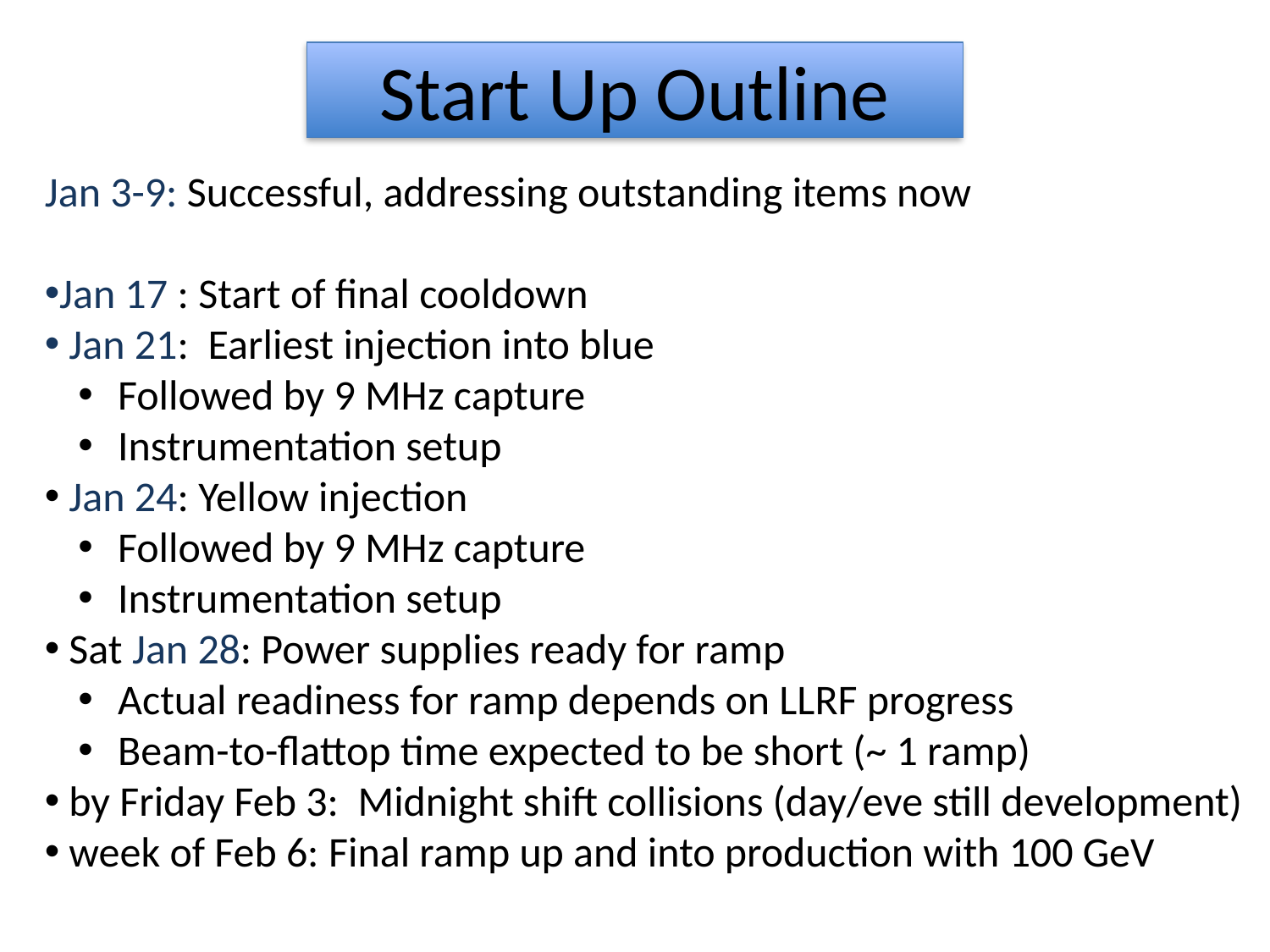

# Start Up Outline

Jan 3-9: Successful, addressing outstanding items now

Jan 17 : Start of final cooldown
 Jan 21:  Earliest injection into blue
 Followed by 9 MHz capture
 Instrumentation setup
 Jan 24: Yellow injection
 Followed by 9 MHz capture
 Instrumentation setup
 Sat Jan 28: Power supplies ready for ramp
 Actual readiness for ramp depends on LLRF progress
 Beam-to-flattop time expected to be short (~ 1 ramp)
 by Friday Feb 3:  Midnight shift collisions (day/eve still development)
 week of Feb 6: Final ramp up and into production with 100 GeV